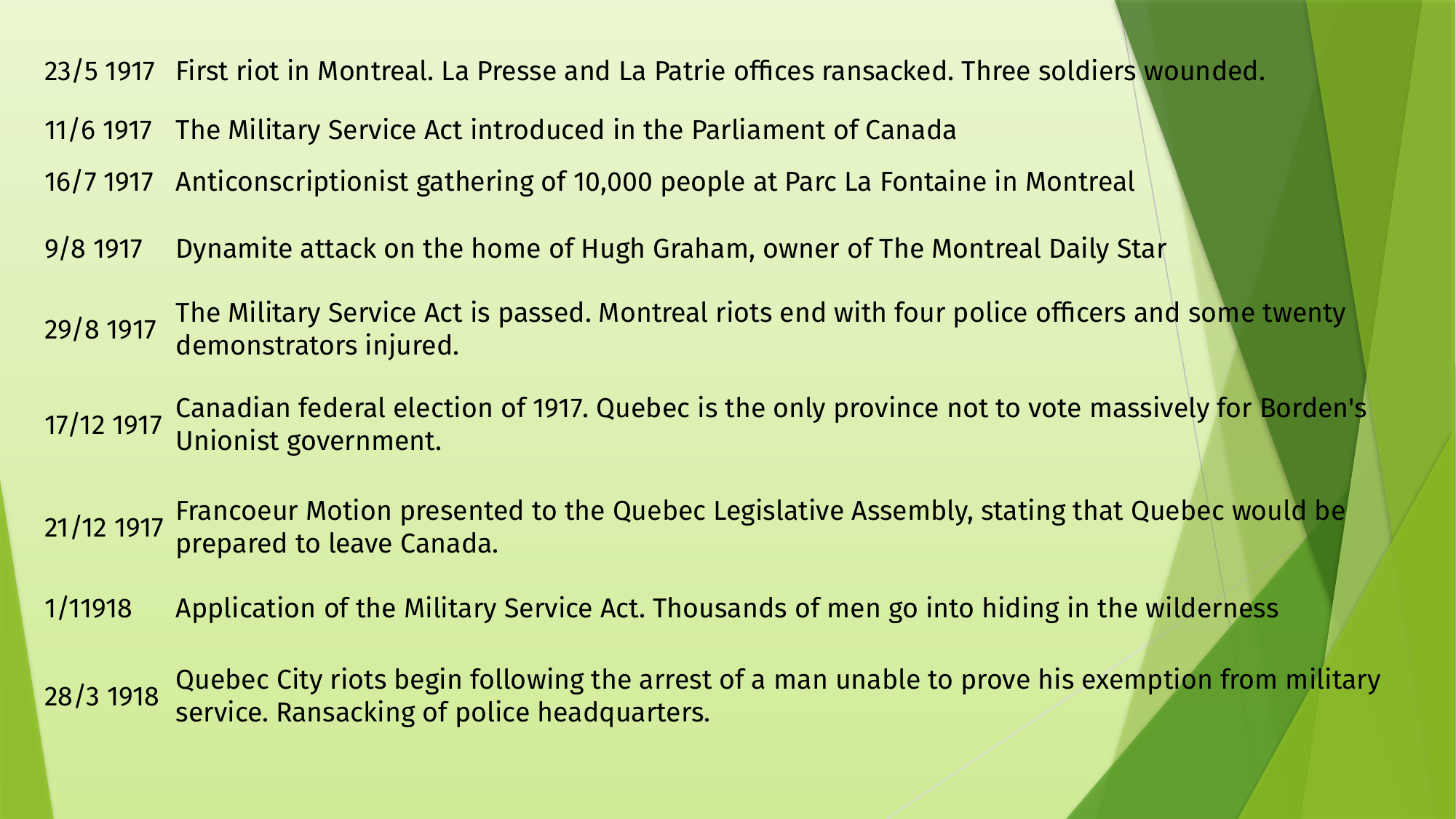

| 23/5 1917 | First riot in Montreal. La Presse and La Patrie offices ransacked. Three soldiers wounded. |
| --- | --- |
| 11/6 1917 | The Military Service Act introduced in the Parliament of Canada |
| 16/7 1917 | Anticonscriptionist gathering of 10,000 people at Parc La Fontaine in Montreal |
| 9/8 1917 | Dynamite attack on the home of Hugh Graham, owner of The Montreal Daily Star |
| 29/8 1917 | The Military Service Act is passed. Montreal riots end with four police officers and some twenty demonstrators injured. |
| 17/12 1917 | Canadian federal election of 1917. Quebec is the only province not to vote massively for Borden's Unionist government. |
| 21/12 1917 | Francoeur Motion presented to the Quebec Legislative Assembly, stating that Quebec would be prepared to leave Canada. |
| 1/11918 | Application of the Military Service Act. Thousands of men go into hiding in the wilderness |
| 28/3 1918 | Quebec City riots begin following the arrest of a man unable to prove his exemption from military service. Ransacking of police headquarters. |